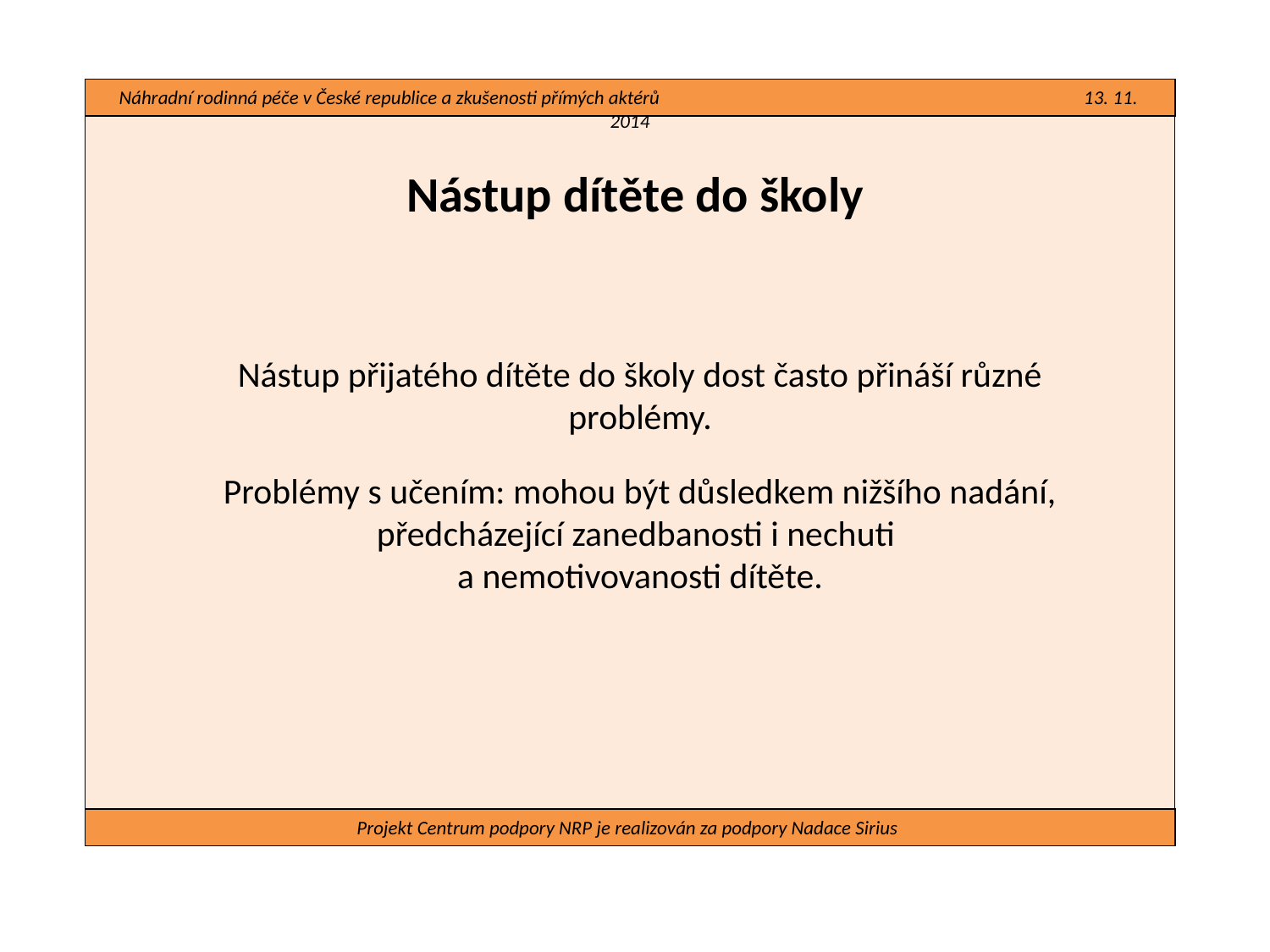

Náhradní rodinná péče v České republice a zkušenosti přímých aktérů                                                                                                13. 11. 2014
#
Nástup dítěte do školy
Nástup přijatého dítěte do školy dost často přináší různé problémy.
Problémy s učením: mohou být důsledkem nižšího nadání, předcházející zanedbanosti i nechuti
a nemotivovanosti dítěte.
Projekt Centrum podpory NRP je realizován za podpory Nadace Sirius